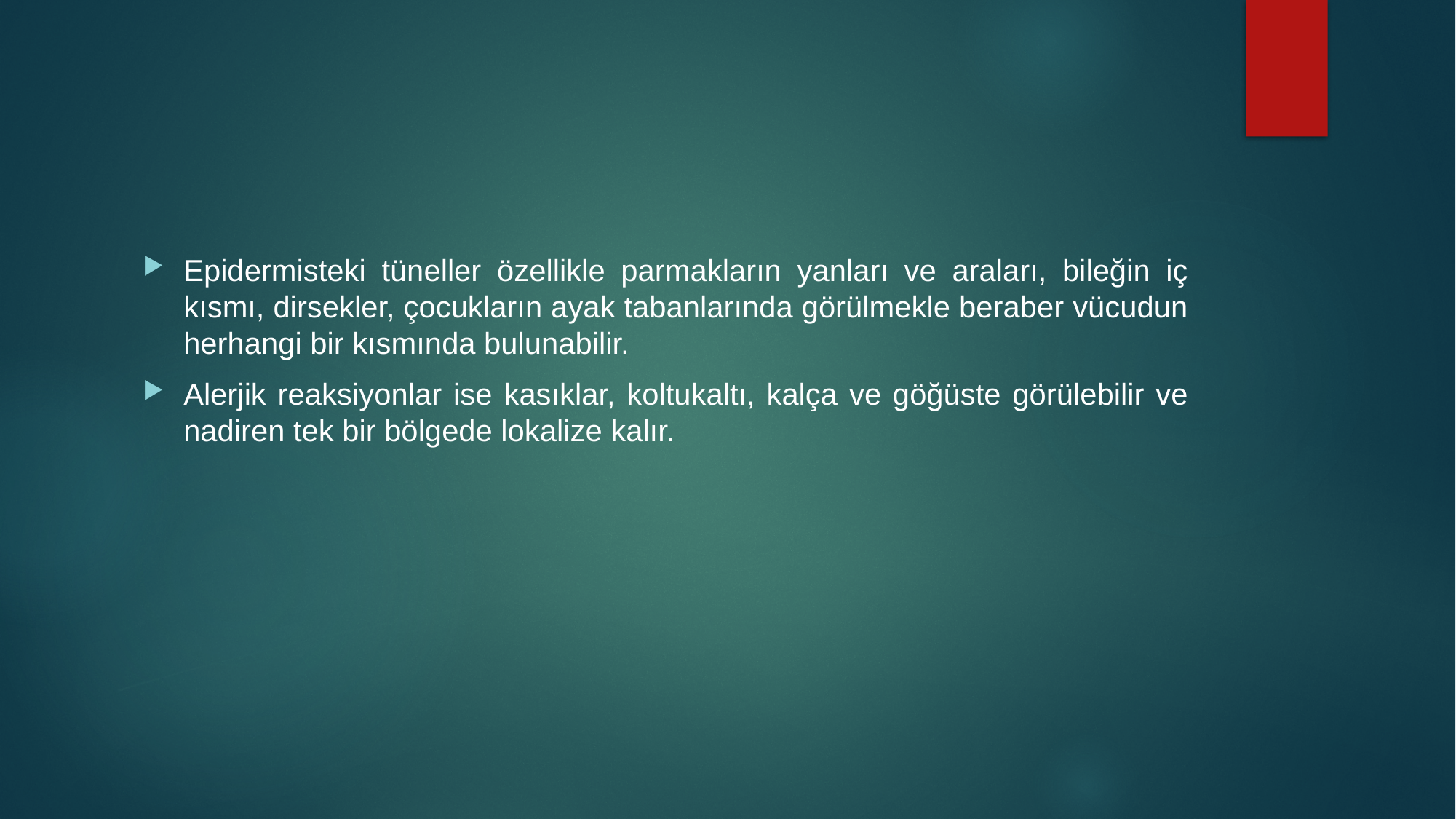

#
Epidermisteki tüneller özellikle parmakların yanları ve araları, bileğin iç kısmı, dirsekler, çocukların ayak tabanlarında görülmekle beraber vücudun herhangi bir kısmında bulunabilir.
Alerjik reaksiyonlar ise kasıklar, koltukaltı, kalça ve göğüste görülebilir ve nadiren tek bir bölgede lokalize kalır.